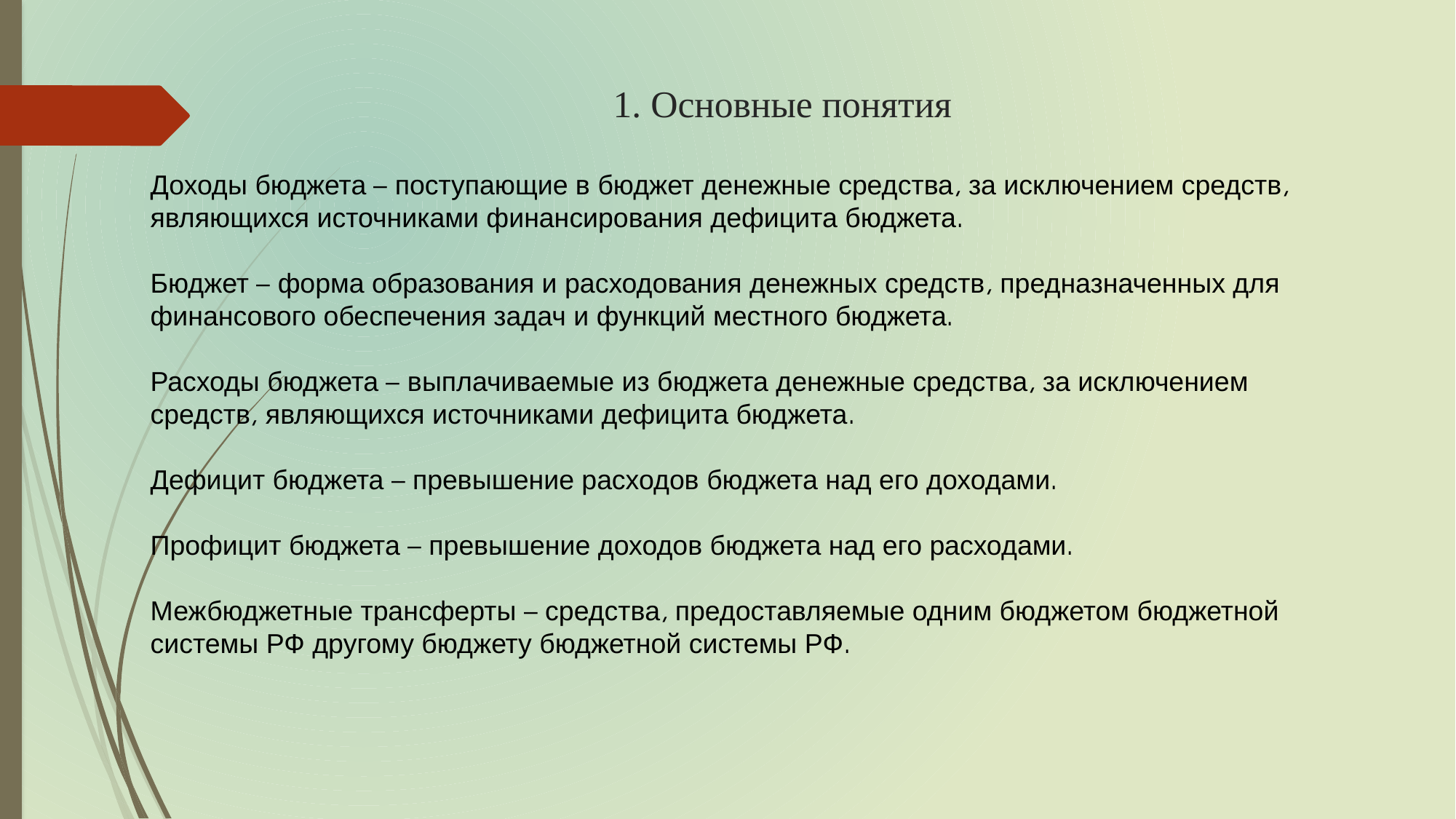

# 1. Основные понятия
Доходы бюджета – поступающие в бюджет денежные средства, за исключением средств, являющихся источниками финансирования дефицита бюджета.

Бюджет – форма образования и расходования денежных средств, предназначенных для финансового обеспечения задач и функций местного бюджета.

Расходы бюджета – выплачиваемые из бюджета денежные средства, за исключением средств, являющихся источниками дефицита бюджета.

Дефицит бюджета – превышение расходов бюджета над его доходами.

Профицит бюджета – превышение доходов бюджета над его расходами.

Межбюджетные трансферты – средства, предоставляемые одним бюджетом бюджетной системы РФ другому бюджету бюджетной системы РФ.